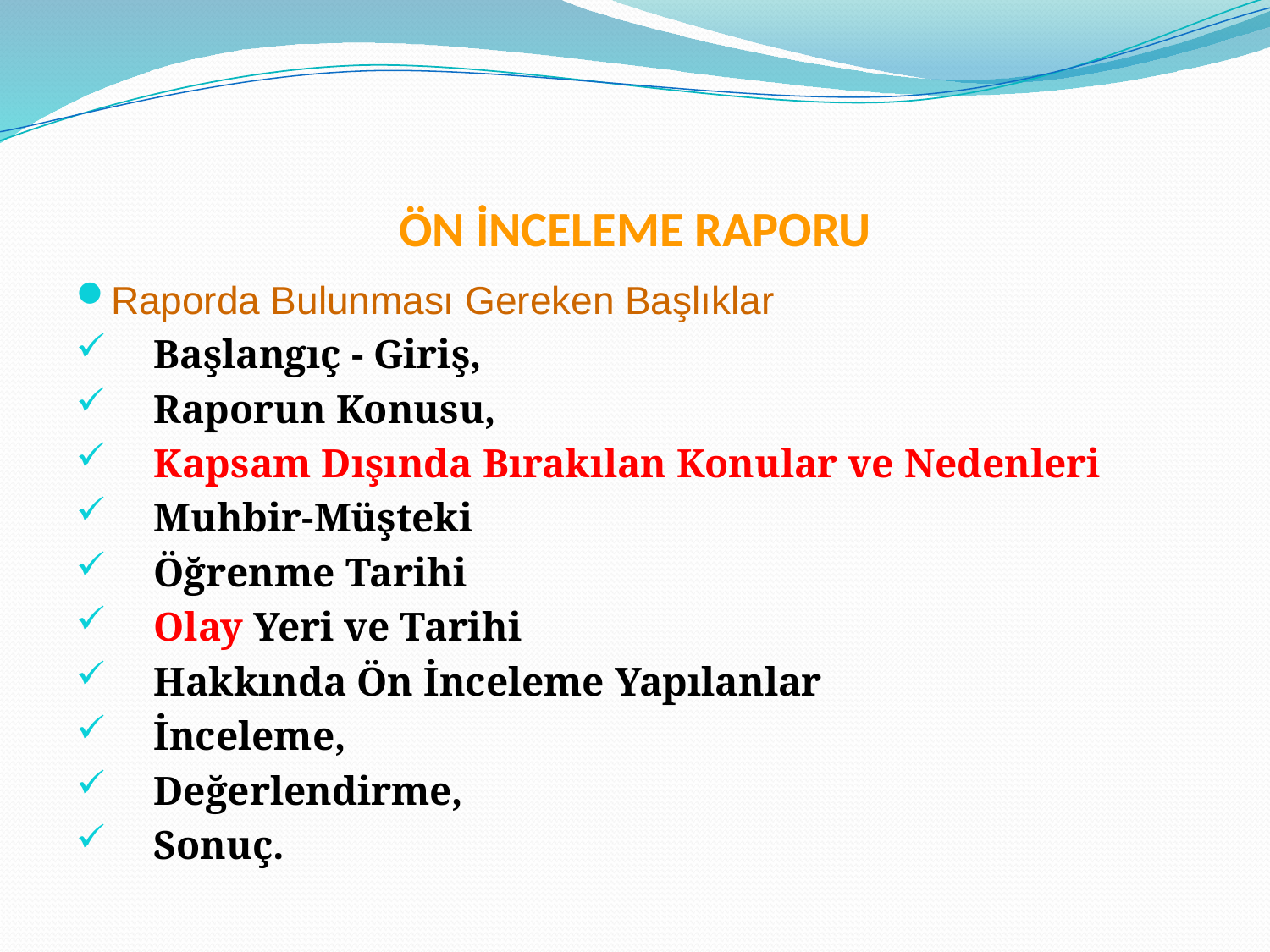

# ÖN İNCELEME RAPORU
Raporda Bulunması Gereken Başlıklar
Başlangıç - Giriş,
Raporun Konusu,
Kapsam Dışında Bırakılan Konular ve Nedenleri
Muhbir-Müşteki
Öğrenme Tarihi
Olay Yeri ve Tarihi
Hakkında Ön İnceleme Yapılanlar
İnceleme,
Değerlendirme,
Sonuç.